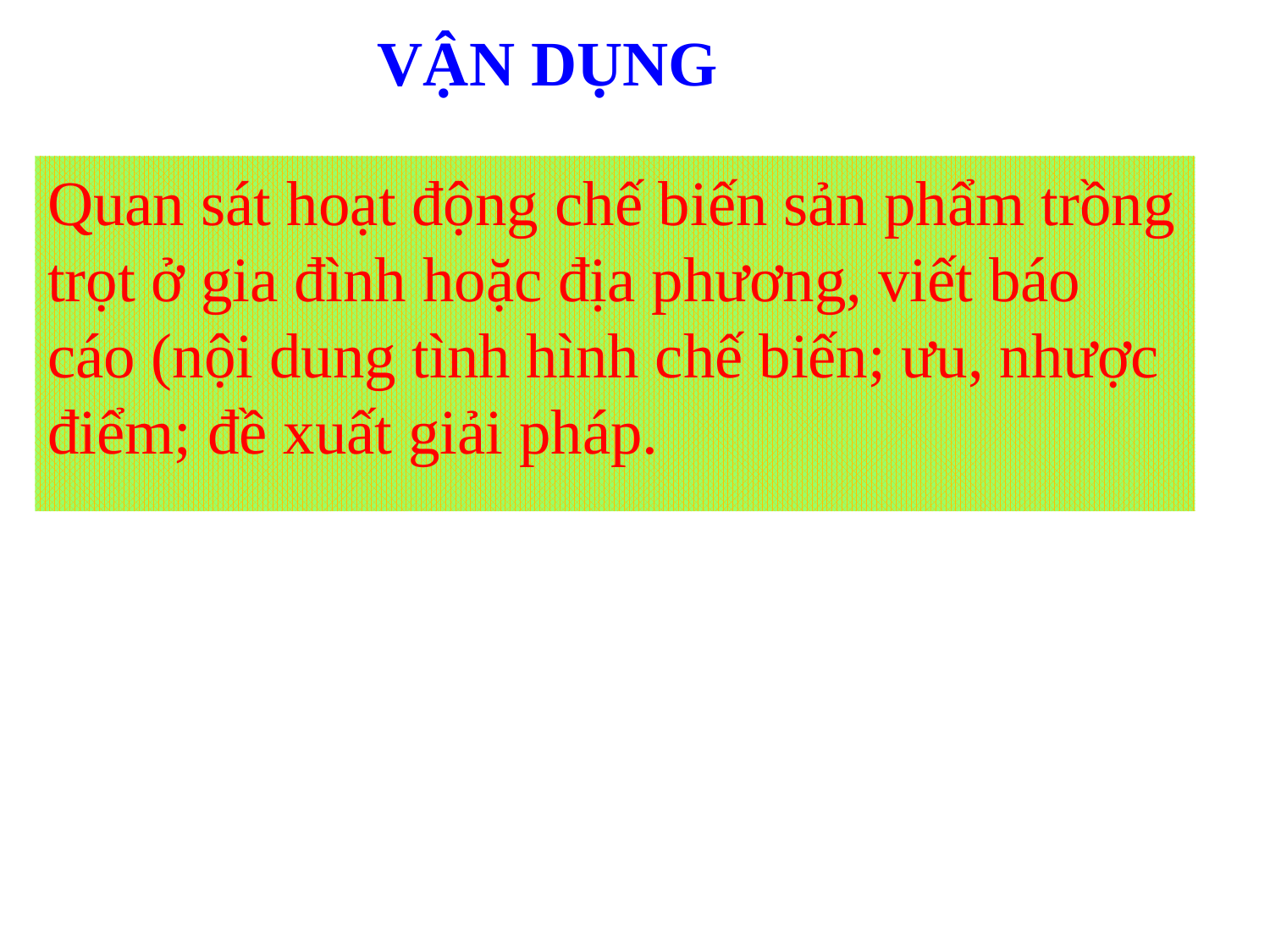

VẬN DỤNG

Quan sát hoạt động chế biến sản phẩm trồng trọt ở gia đình hoặc địa phương, viết báo cáo (nội dung tình hình chế biến; ưu, nhược điểm; đề xuất giải pháp.